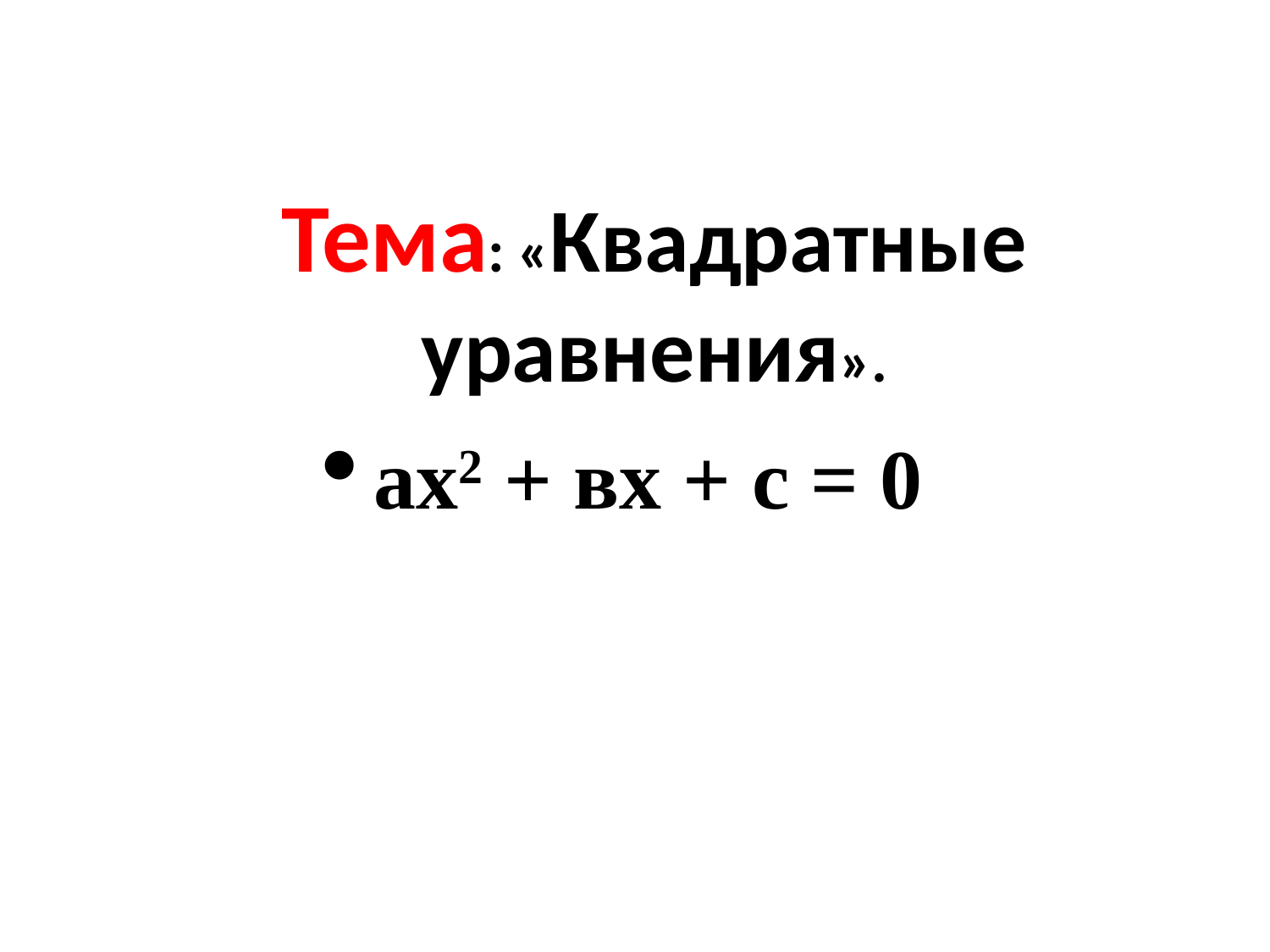

#
Тема: «Квадратные уравнения».
ах2 + вх + с = 0